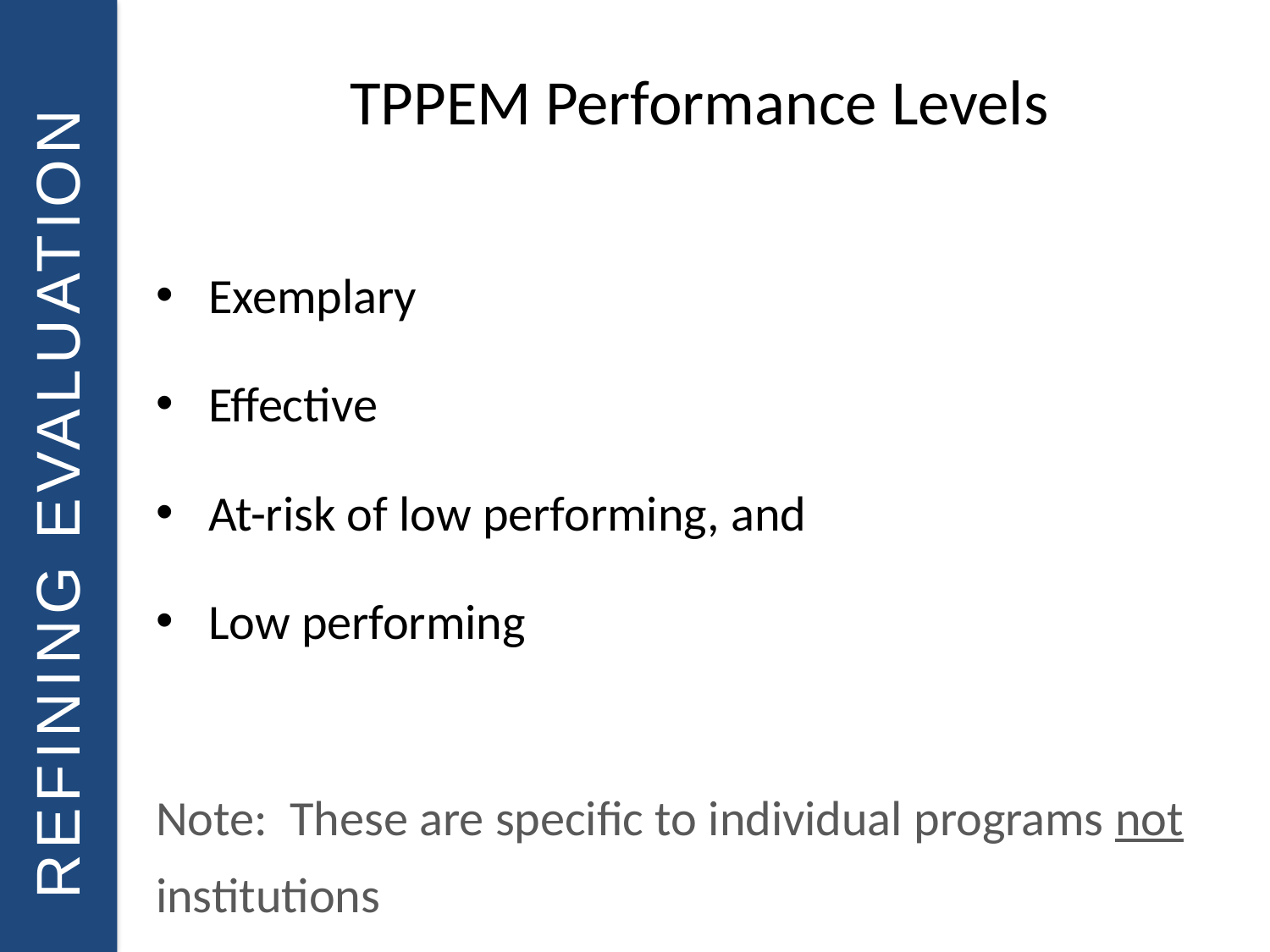

TPPEM Performance Levels

  Exemplary
  Effective
  At-risk of low performing, and
  Low performing

Note:  These are specific to individual programs not institutions
REFINING EVALUATION